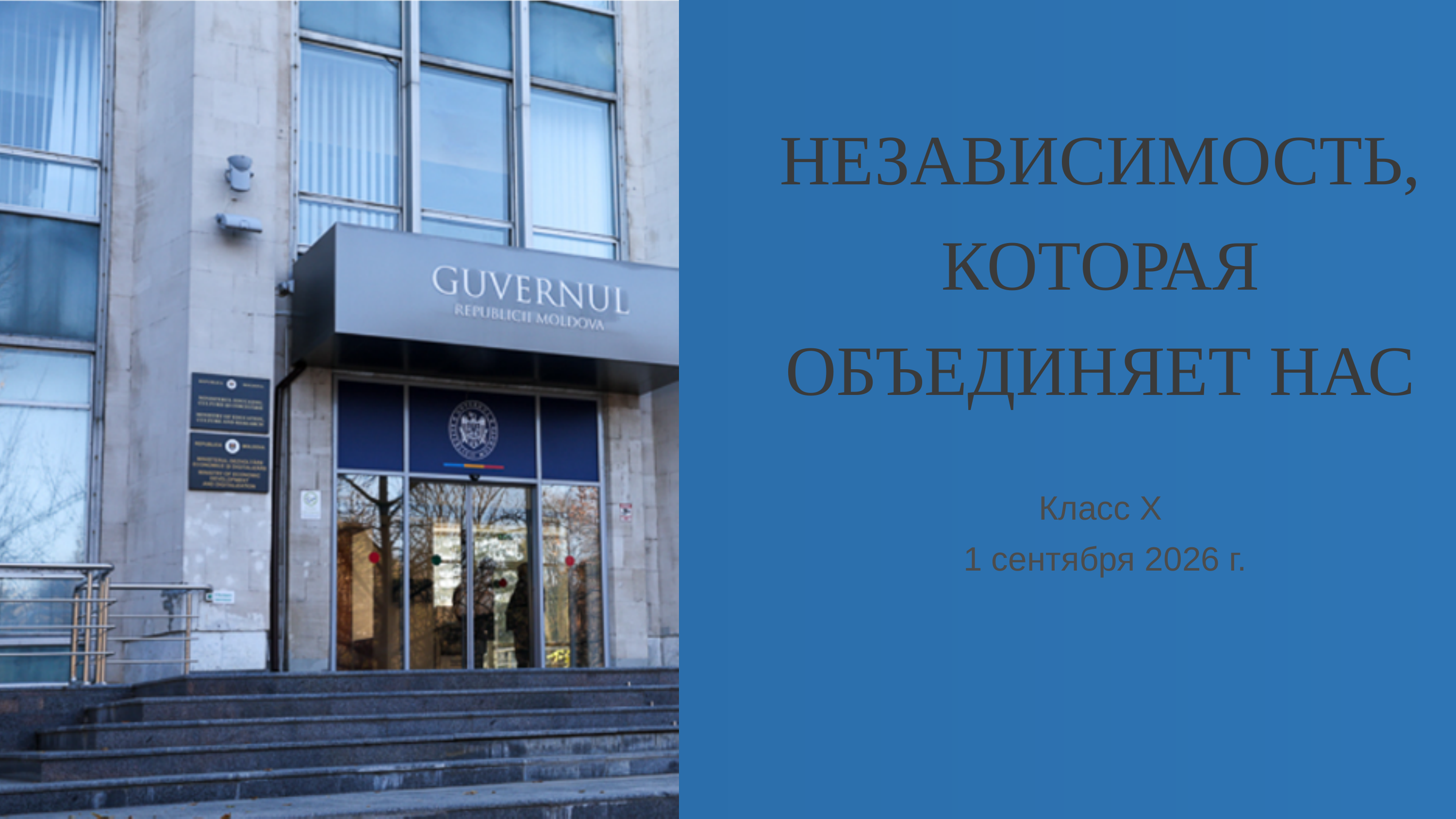

НЕЗАВИСИМОСТЬ, КОТОРАЯ ОБЪЕДИНЯЕТ НАС
Класс X
 1 сентября 2026 г.